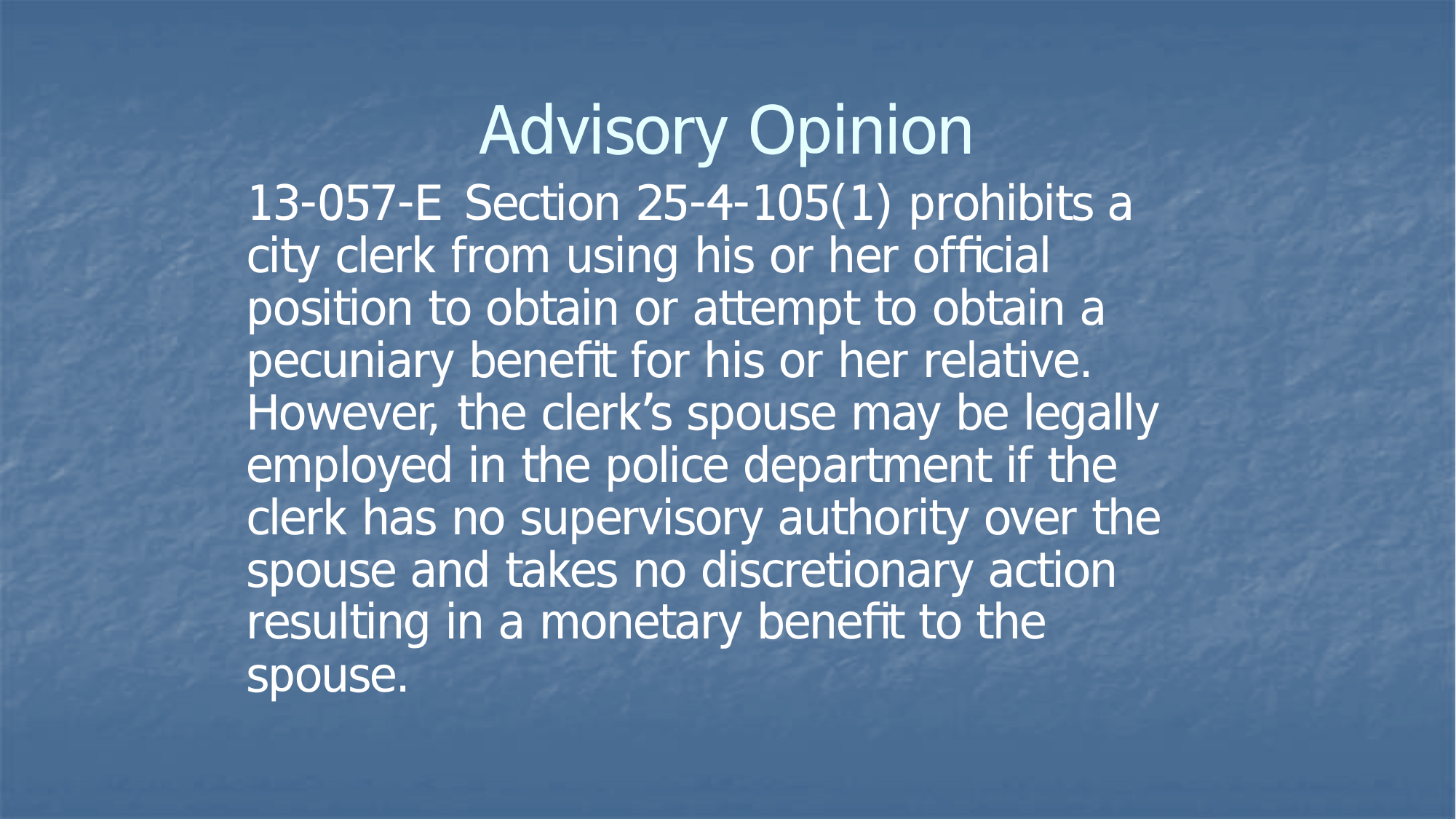

# Advisory Opinion
13-057-E	Section 25-4-105(1) prohibits a city clerk from using his or her official position to obtain or attempt to obtain a pecuniary benefit for his or her relative. However, the clerk’s spouse may be legally employed in the police department if the clerk has no supervisory authority over the spouse and takes no discretionary action resulting in a monetary benefit to the spouse.